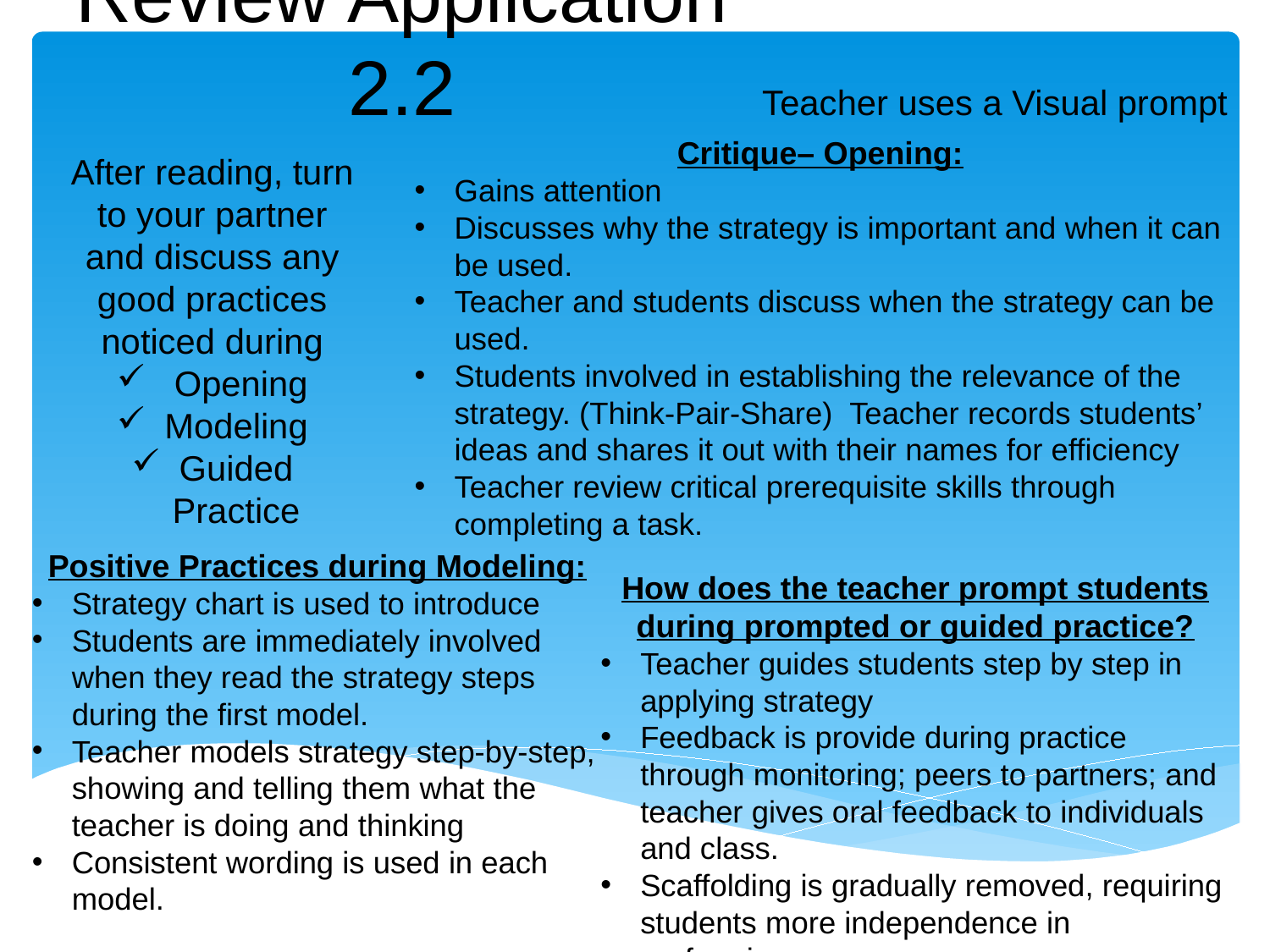

# Review Application 2.2
Teacher uses a Visual prompt

Critique– Opening:
Gains attention
Discusses why the strategy is important and when it can be used.
Teacher and students discuss when the strategy can be used.
Students involved in establishing the relevance of the strategy. (Think-Pair-Share)  Teacher records students’ ideas and shares it out with their names for efficiency
Teacher review critical prerequisite skills through completing a task.
After reading, turn to your partner and discuss any good practices noticed during
 Opening
Modeling
Guided Practice
Positive Practices during Modeling:
Strategy chart is used to introduce
Students are immediately involved when they read the strategy steps during the first model.
Teacher models strategy step-by-step, showing and telling them what the teacher is doing and thinking
Consistent wording is used in each model.
How does the teacher prompt students during prompted or guided practice?
Teacher guides students step by step in applying strategy
Feedback is provide during practice through monitoring; peers to partners; and teacher gives oral feedback to individuals and class.
Scaffolding is gradually removed, requiring students more independence in performing.